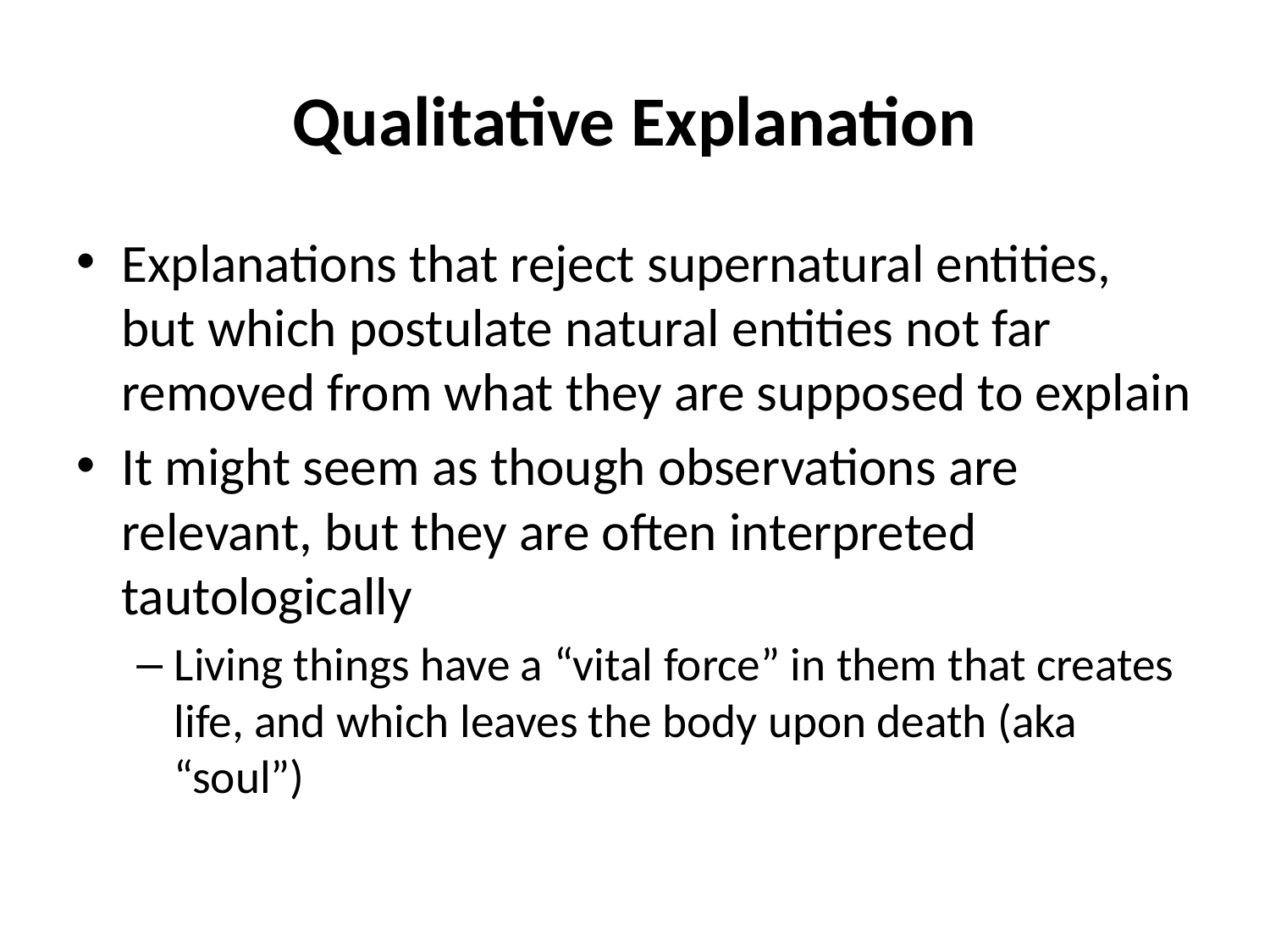

# Qualitative Explanation
Explanations that reject supernatural entities, but which postulate natural entities not far removed from what they are supposed to explain
It might seem as though observations are relevant, but they are often interpreted tautologically
Living things have a “vital force” in them that creates life, and which leaves the body upon death (aka “soul”)